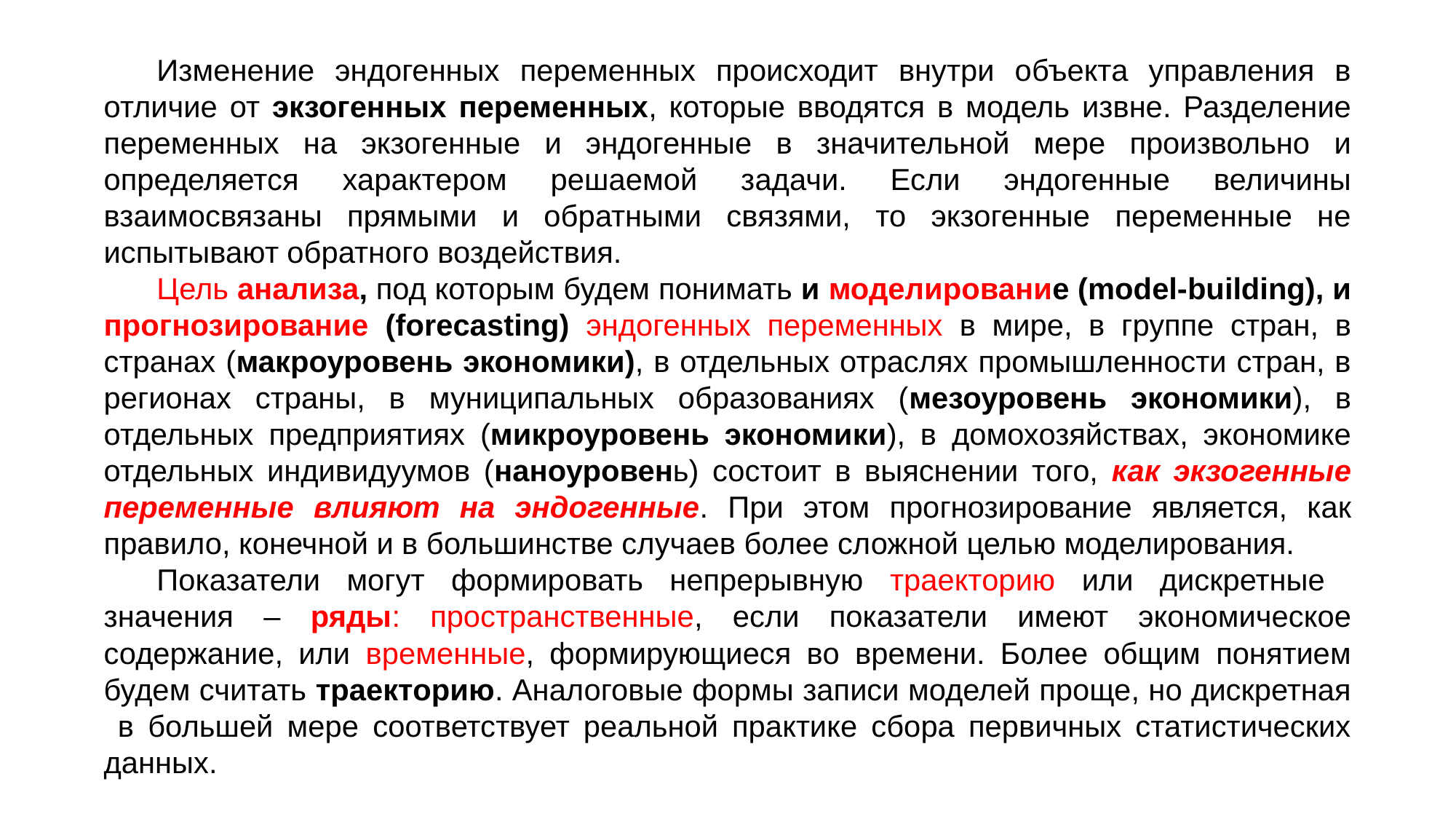

Изменение эндогенных переменных происходит внутри объекта управления в отличие от экзогенных переменных, которые вводятся в модель извне. Разделение переменных на экзогенные и эндогенные в значительной мере произвольно и определяется характером решаемой задачи. Если эндогенные величины взаимосвязаны прямыми и обратными связями, то экзогенные переменные не испытывают обратного воздействия.
Цель анализа, под которым будем понимать и моделирование (model-building), и прогнозирование (forecasting) эндогенных переменных в мире, в группе стран, в странах (макроуровень экономики), в отдельных отраслях промышленности стран, в регионах страны, в муниципальных образованиях (мезоуровень экономики), в отдельных предприятиях (микроуровень экономики), в домохозяйствах, экономике отдельных индивидуумов (наноуровень) состоит в выяснении того, как экзогенные переменные влияют на эндогенные. При этом прогнозирование является, как правило, конечной и в большинстве случаев более сложной целью моделирования.
Показатели могут формировать непрерывную траекторию или дискретные  значения – ряды: пространственные, если показатели имеют экономическое содержание, или временные, формирующиеся во времени. Более общим понятием будем считать траекторию. Аналоговые формы записи моделей проще, но дискретная  в большей мере соответствует реальной практике сбора первичных статистических данных.